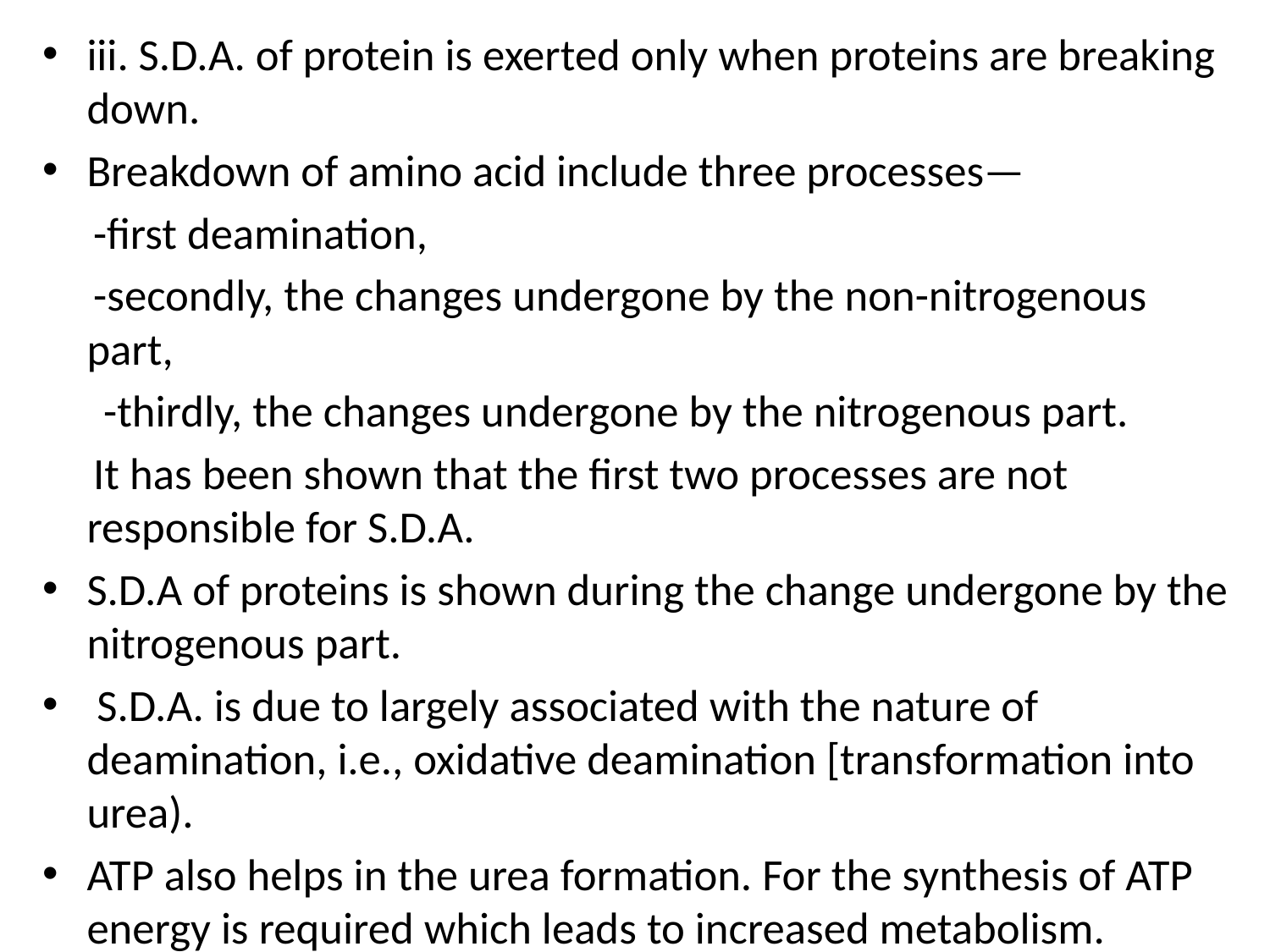

iii. S.D.A. of protein is exerted only when proteins are breaking down.
Breakdown of amino acid include three processes—
     -first deamination,
     -secondly, the changes undergone by the non-nitrogenous part,
      -thirdly, the changes undergone by the nitrogenous part.
     It has been shown that the first two processes are not responsible for S.D.A.
S.D.A of proteins is shown during the change undergone by the nitrogenous part.
 S.D.A. is due to largely associated with the nature of deamination, i.e., oxidative deamination [trans­formation into urea).
ATP also helps in the urea formation. For the synthesis of ATP energy is required which leads to increased metabolism.